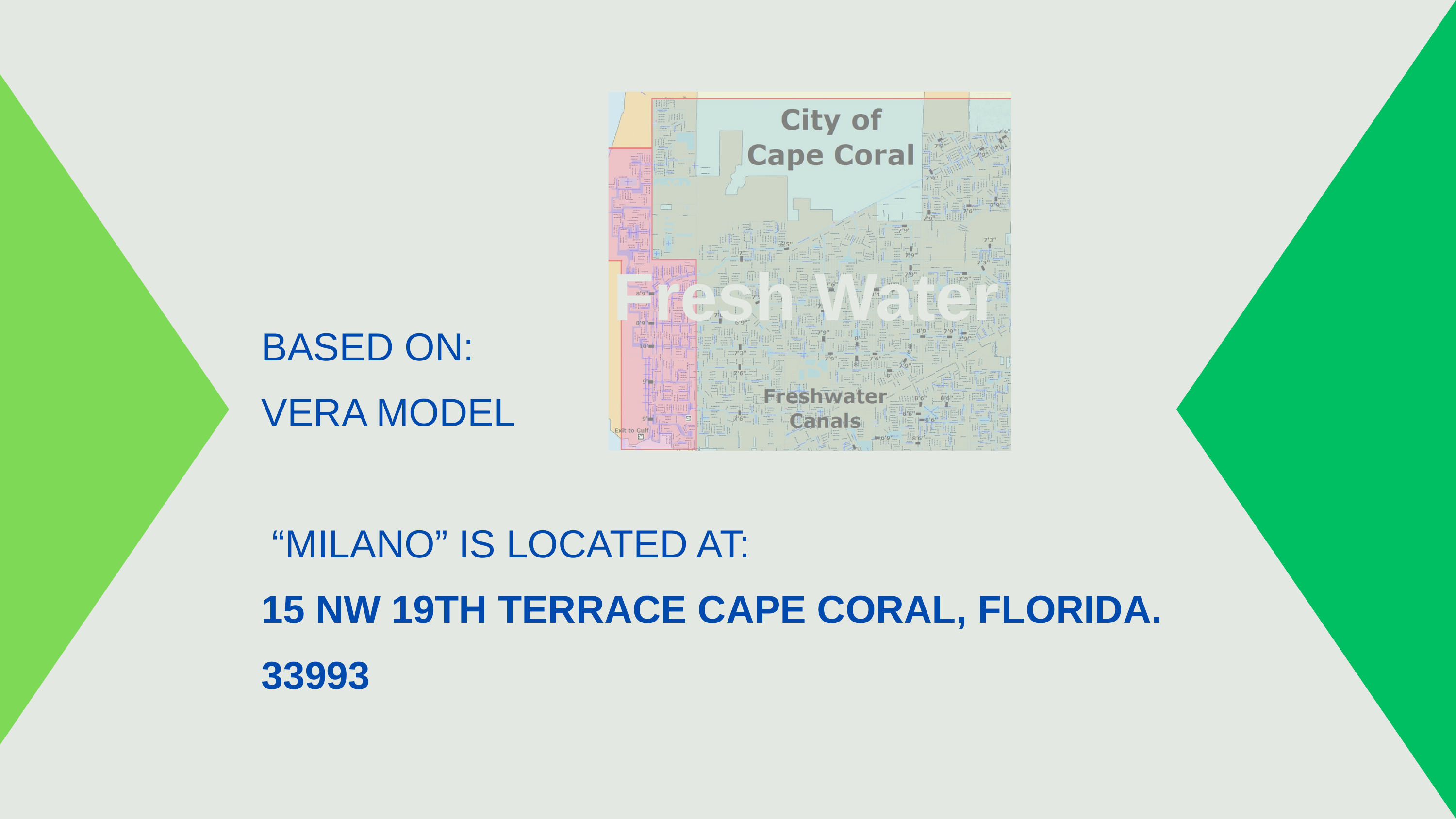

Fresh Water
BASED ON:
VERA MODEL

 “MILANO” IS LOCATED AT:
15 NW 19TH TERRACE CAPE CORAL, FLORIDA. 33993